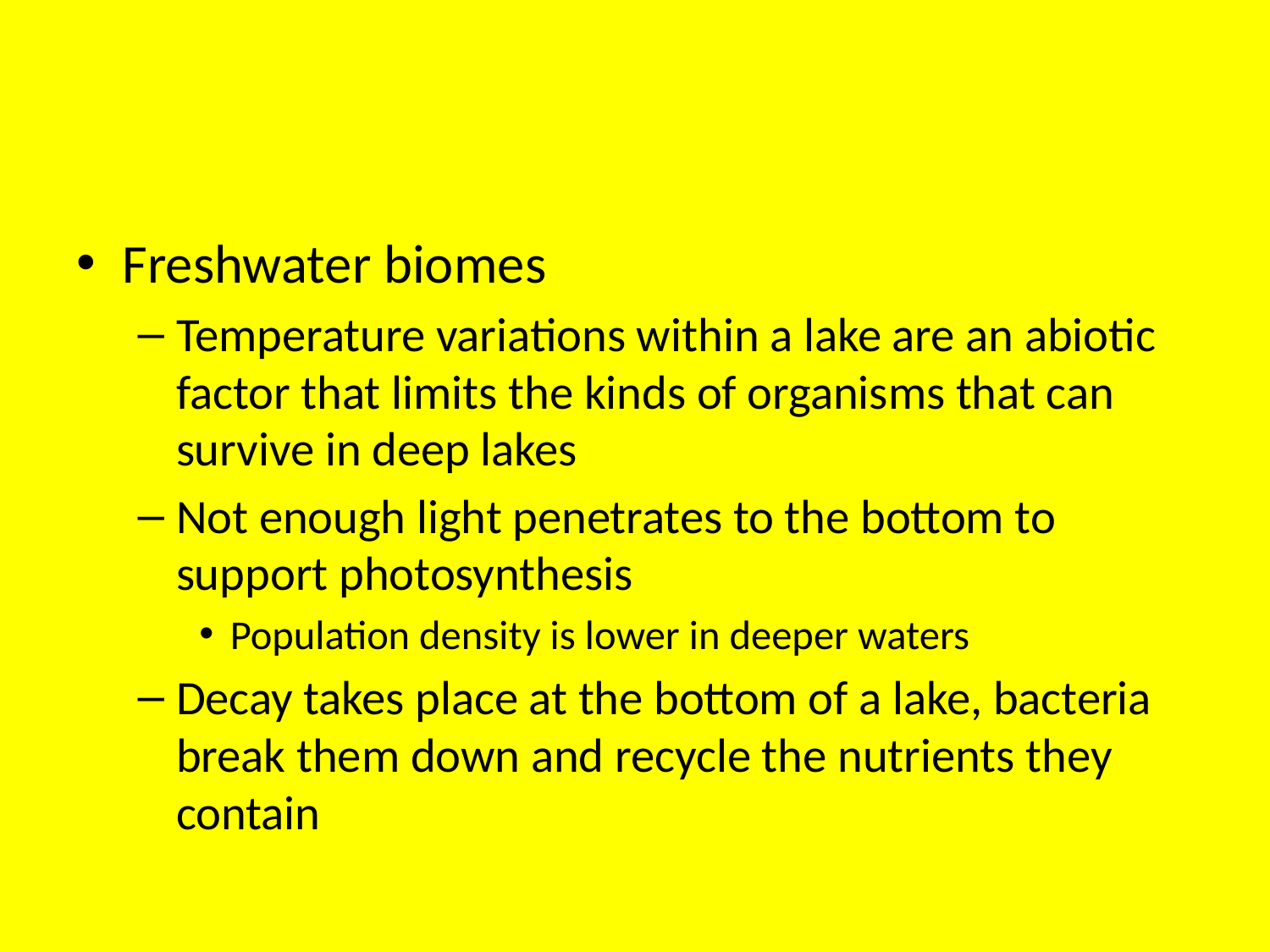

#
Freshwater biomes
Temperature variations within a lake are an abiotic factor that limits the kinds of organisms that can survive in deep lakes
Not enough light penetrates to the bottom to support photosynthesis
Population density is lower in deeper waters
Decay takes place at the bottom of a lake, bacteria break them down and recycle the nutrients they contain